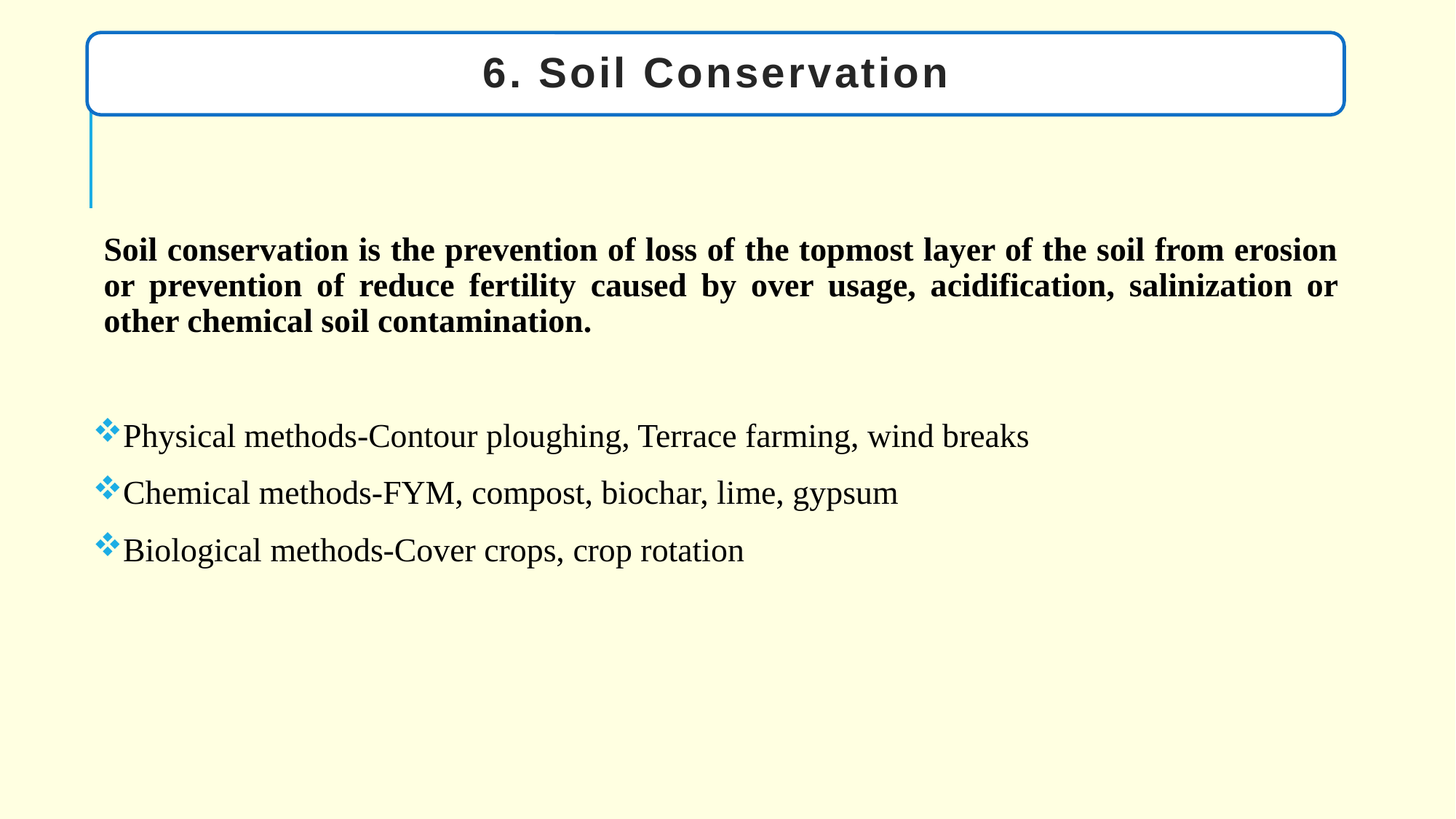

6. Soil Conservation

Soil conservation is the prevention of loss of the topmost layer of the soil from erosion or prevention of reduce fertility caused by over usage, acidification, salinization or other chemical soil contamination.

Physical methods-Contour ploughing, Terrace farming, wind breaks
Chemical methods-FYM, compost, biochar, lime, gypsum
Biological methods-Cover crops, crop rotation